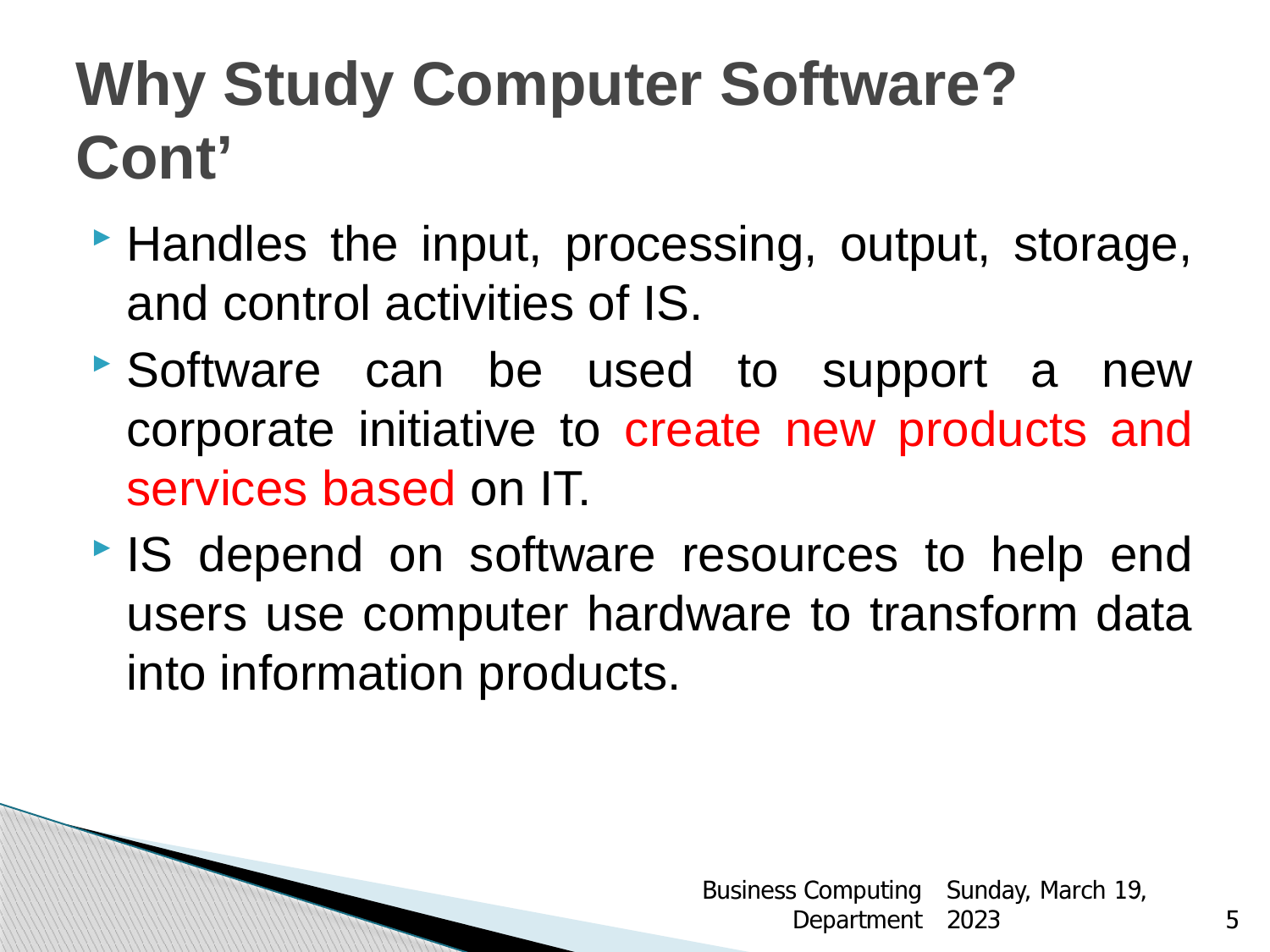

# Why Study Computer Software? Cont’
Handles the input, processing, output, storage, and control activities of IS.
Software can be used to support a new corporate initiative to create new products and services based on IT.
IS depend on software resources to help end users use computer hardware to transform data into information products.
Business Computing Department
Sunday, March 19, 2023
5